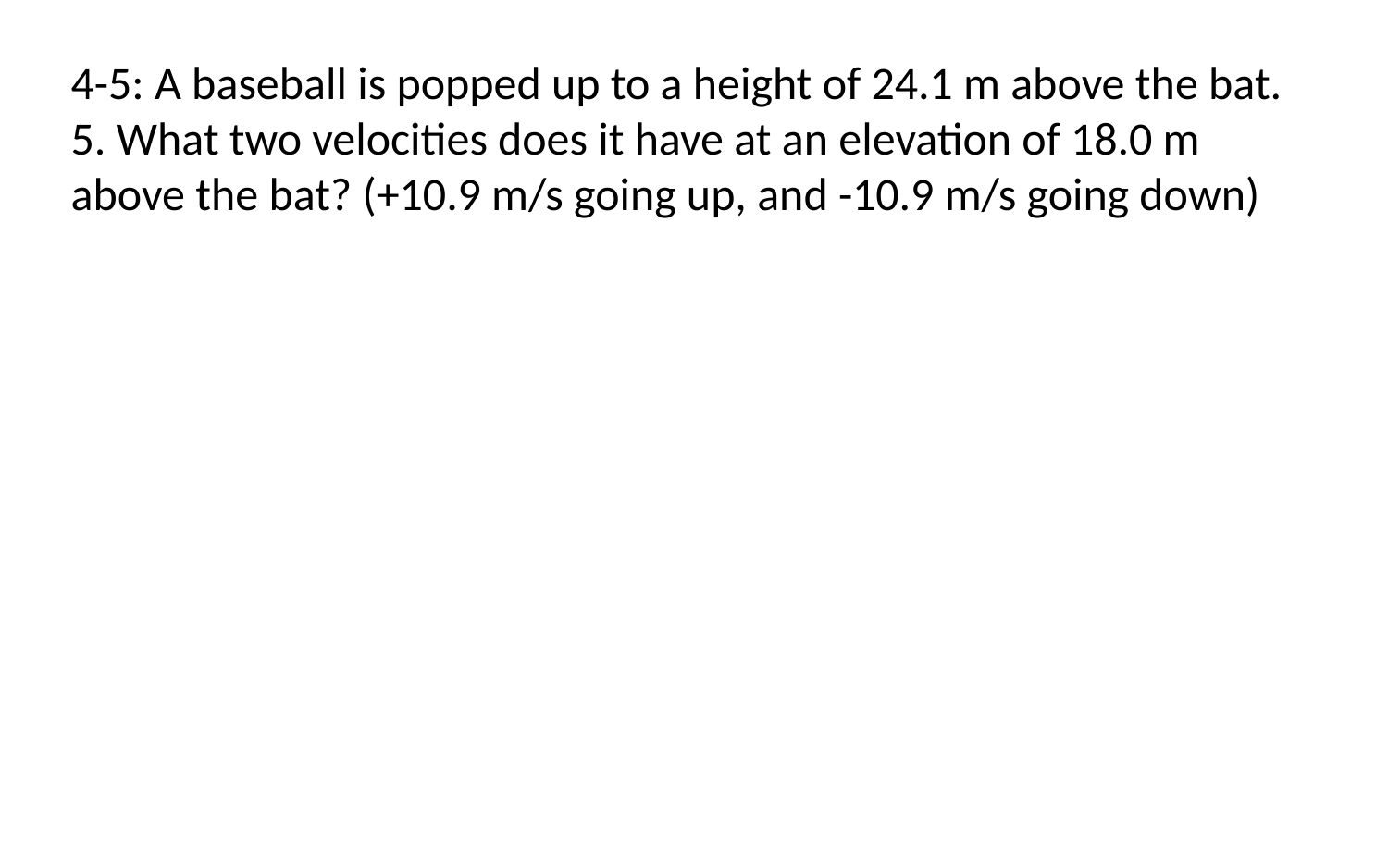

4-5: A baseball is popped up to a height of 24.1 m above the bat.
5. What two velocities does it have at an elevation of 18.0 m above the bat? (+10.9 m/s going up, and -10.9 m/s going down)